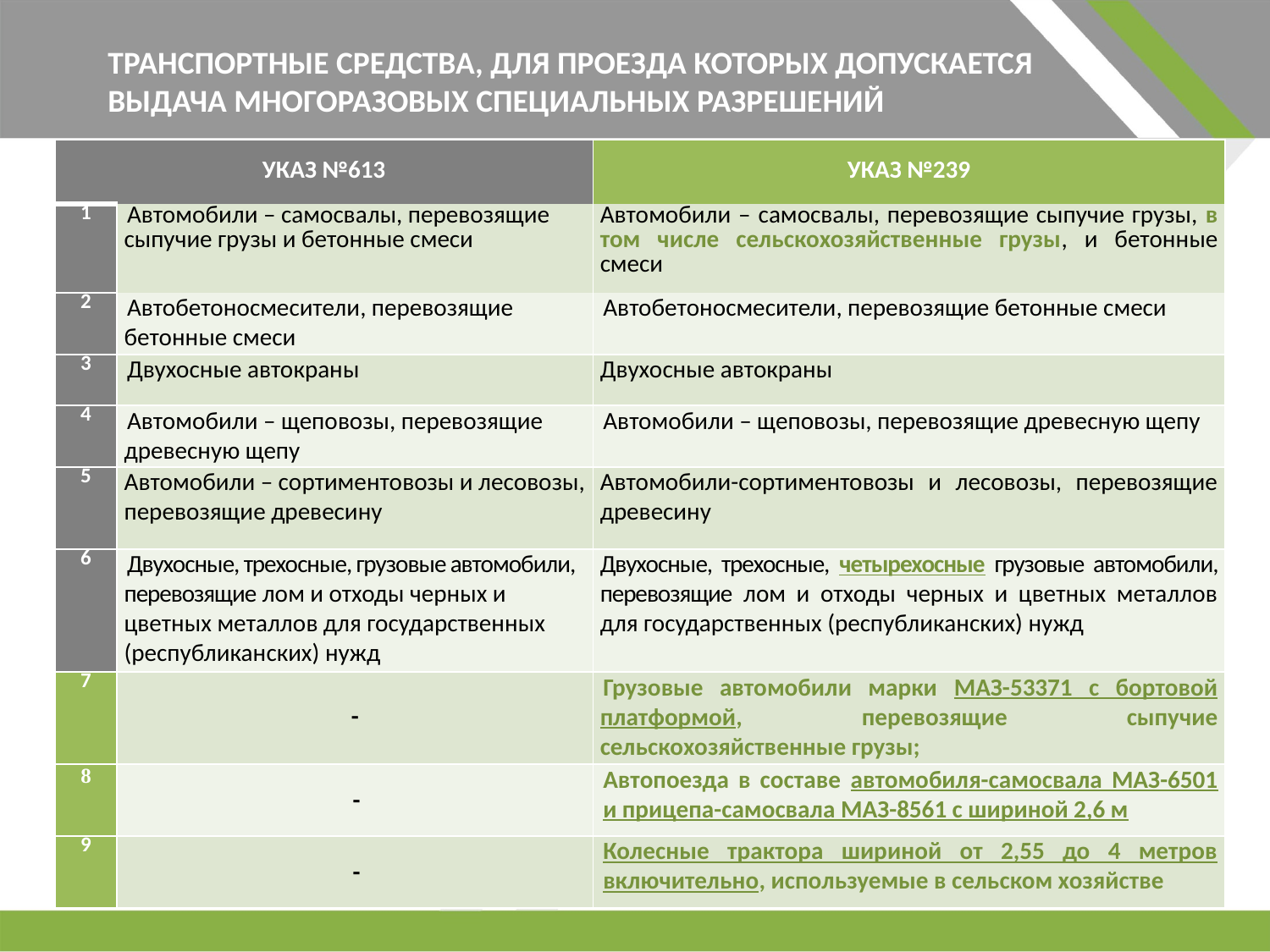

ТРАНСПОРТНЫЕ СРЕДСТВА, ДЛЯ ПРОЕЗДА КОТОРЫХ ДОПУСКАЕТСЯ ВЫДАЧА МНОГОРАЗОВЫХ СПЕЦИАЛЬНЫХ РАЗРЕШЕНИЙ
| УКАЗ №613 |  | УКАЗ №239 |
| --- | --- | --- |
| 1 | Автомобили – самосвалы, перевозящие сыпучие грузы и бетонные смеси | Автомобили – самосвалы, перевозящие сыпучие грузы, в том числе сельскохозяйственные грузы, и бетонные смеси |
| 2 | Автобетоносмесители, перевозящие бетонные смеси | Автобетоносмесители, перевозящие бетонные смеси |
| 3 | Двухосные автокраны | Двухосные автокраны |
| 4 | Автомобили – щеповозы, перевозящие древесную щепу | Автомобили – щеповозы, перевозящие древесную щепу |
| 5 | Автомобили – сортиментовозы и лесовозы, перевозящие древесину | Автомобили-сортиментовозы и лесовозы, перевозящие древесину |
| 6 | Двухосные, трехосные, грузовые автомобили, перевозящие лом и отходы черных и цветных металлов для государственных (республиканских) нужд | Двухосные, трехосные, четырехосные грузовые автомобили, перевозящие лом и отходы черных и цветных металлов для государственных (республиканских) нужд |
| 7 | - | Грузовые автомобили марки МАЗ-53371 с бортовой платформой, перевозящие сыпучие сельскохозяйственные грузы; |
| 8 | - | Автопоезда в составе автомобиля-самосвала МАЗ-6501 и прицепа-самосвала МАЗ-8561 с шириной 2,6 м |
| 9 | - | Колесные трактора шириной от 2,55 до 4 метров включительно, используемые в сельском хозяйстве |